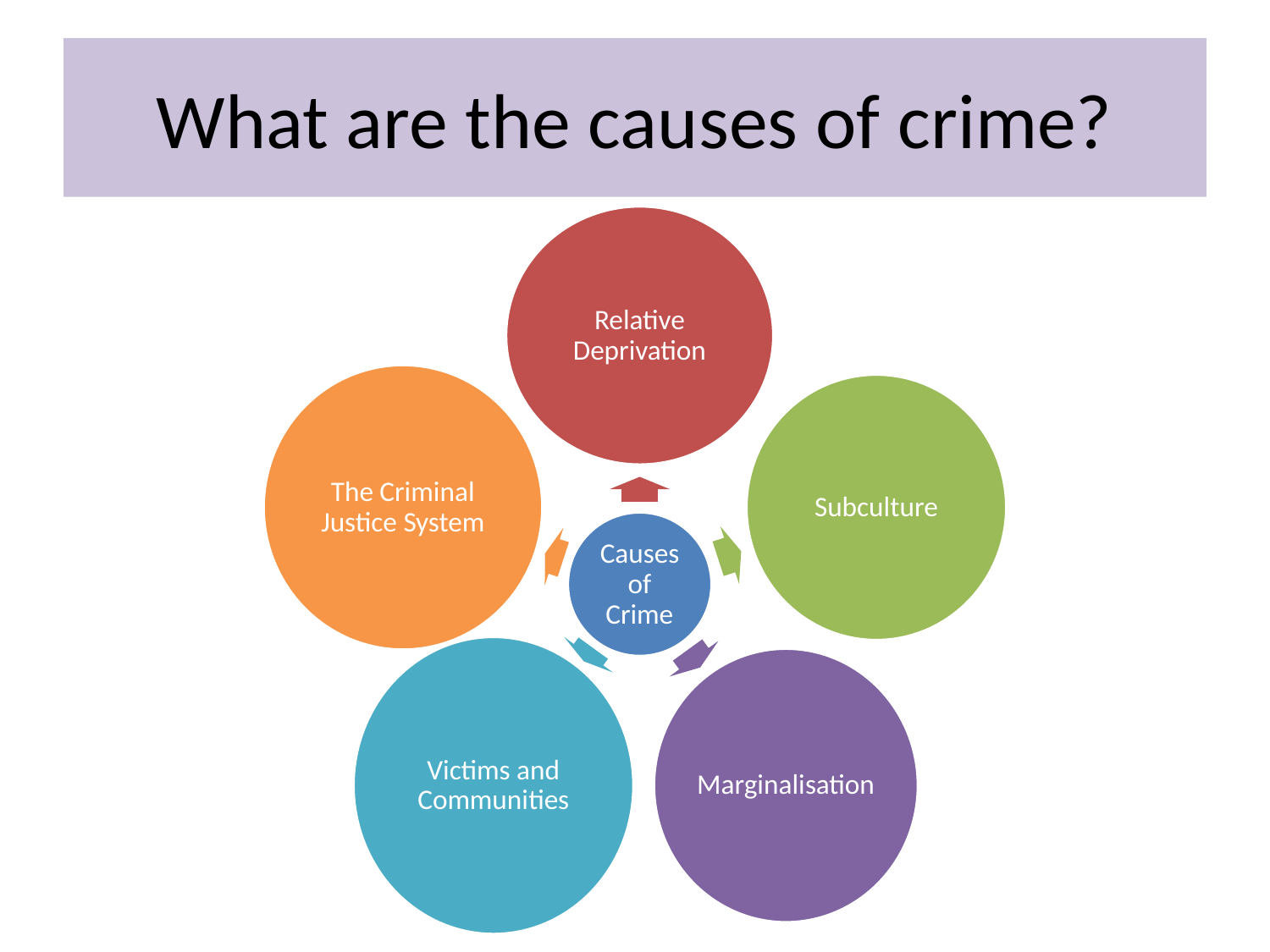

# What are the causes of crime?
Causes of Crime

Relative Deprivation

Subculture

Marginalisation

Victims and Communities

The Criminal Justice System